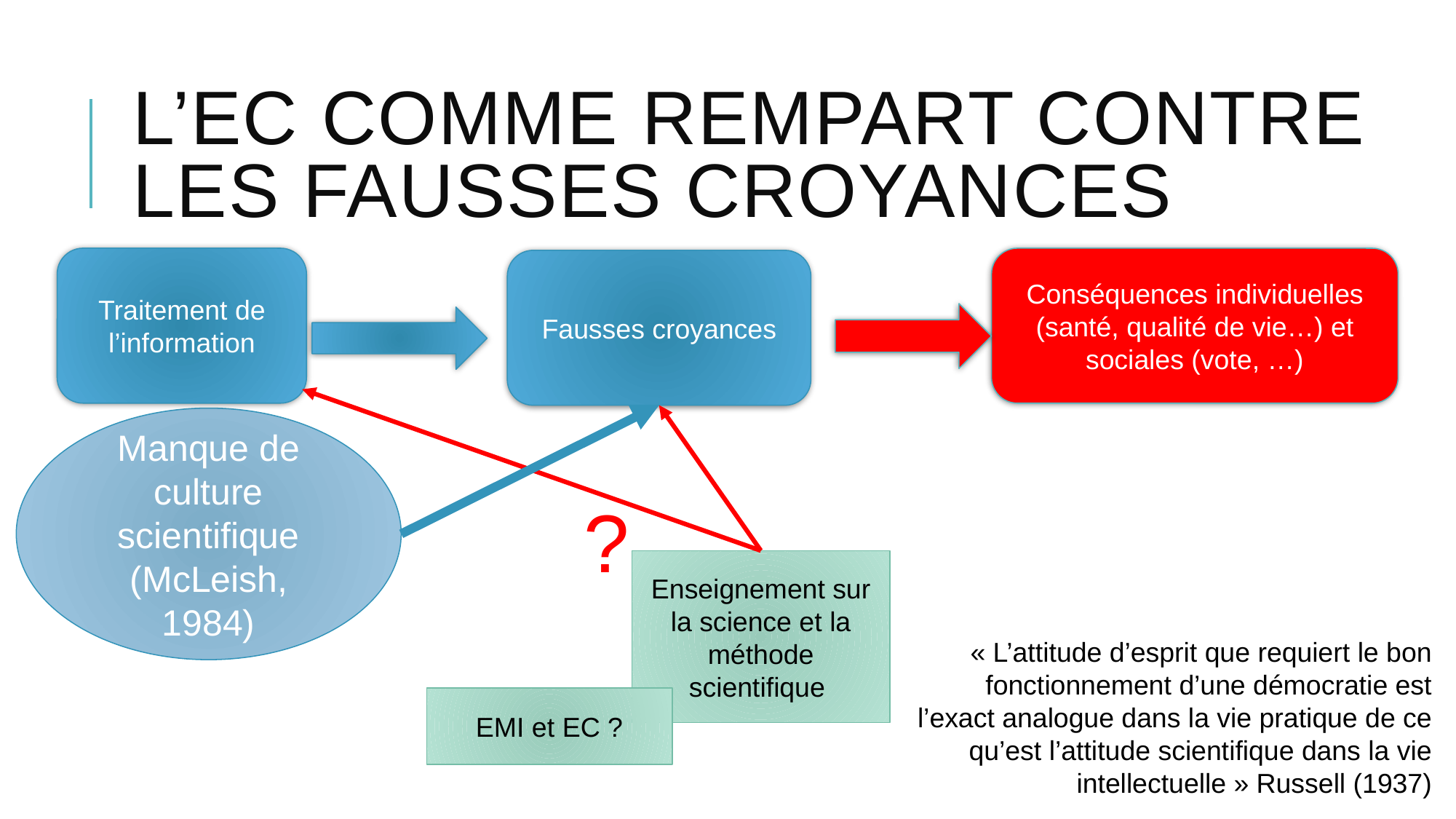

# l’ec comme rempart contre Les fausses croyances
Conséquences individuelles (santé, qualité de vie…) et sociales (vote, …)
Traitement de l’information
Fausses croyances

Manque de culture scientifique
(McLeish, 1984)
?
Enseignement sur la science et la méthode scientifique
« L’attitude d’esprit que requiert le bon fonctionnement d’une démocratie est l’exact analogue dans la vie pratique de ce qu’est l’attitude scientifique dans la vie intellectuelle » Russell (1937)
EMI et EC ?